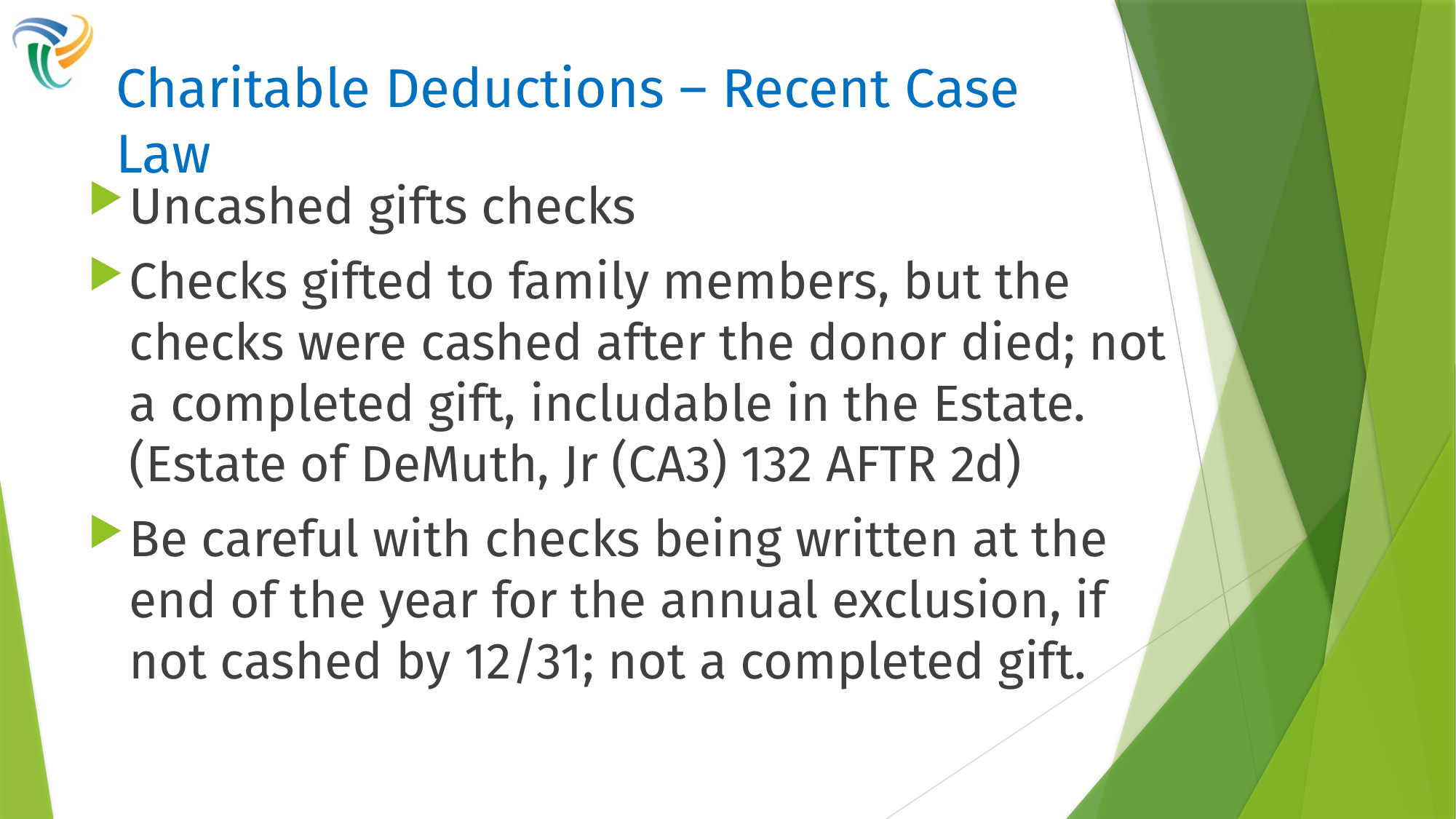

# Charitable Deductions – Recent Case Law
Uncashed gifts checks
Checks gifted to family members, but the checks were cashed after the donor died; not a completed gift, includable in the Estate. (Estate of DeMuth, Jr (CA3) 132 AFTR 2d)
Be careful with checks being written at the end of the year for the annual exclusion, if not cashed by 12/31; not a completed gift.